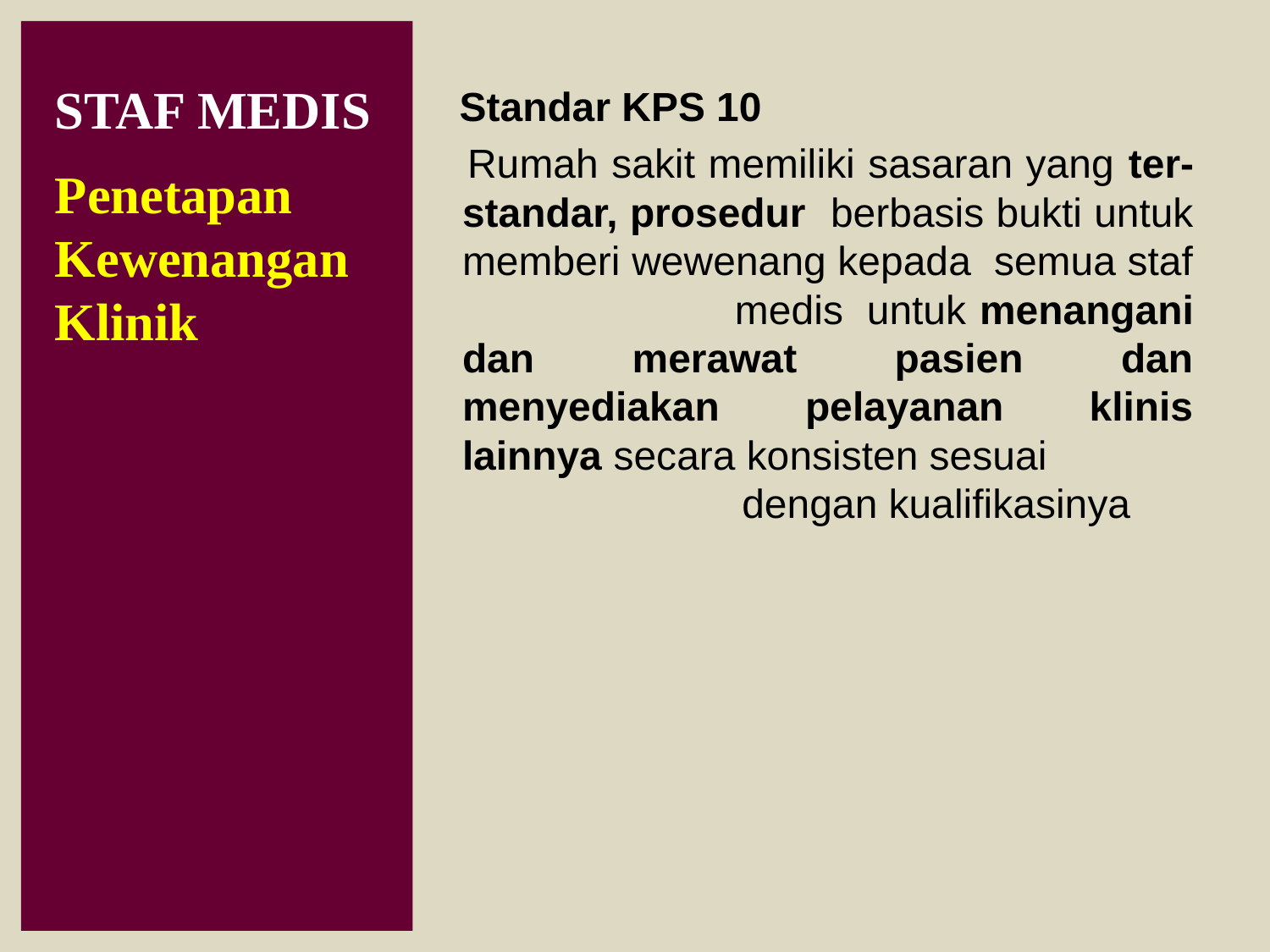

STAF MEDIS

Penetapan Kewenangan Klinik
    Standar KPS 10
    Rumah sakit memiliki sasaran yang ter-standar, prosedur  berbasis bukti untuk memberi wewenang kepada  semua staf                        medis  untuk menangani dan merawat pasien dan menyediakan pelayanan klinis lainnya secara konsisten sesuai                                       dengan kualifikasinya